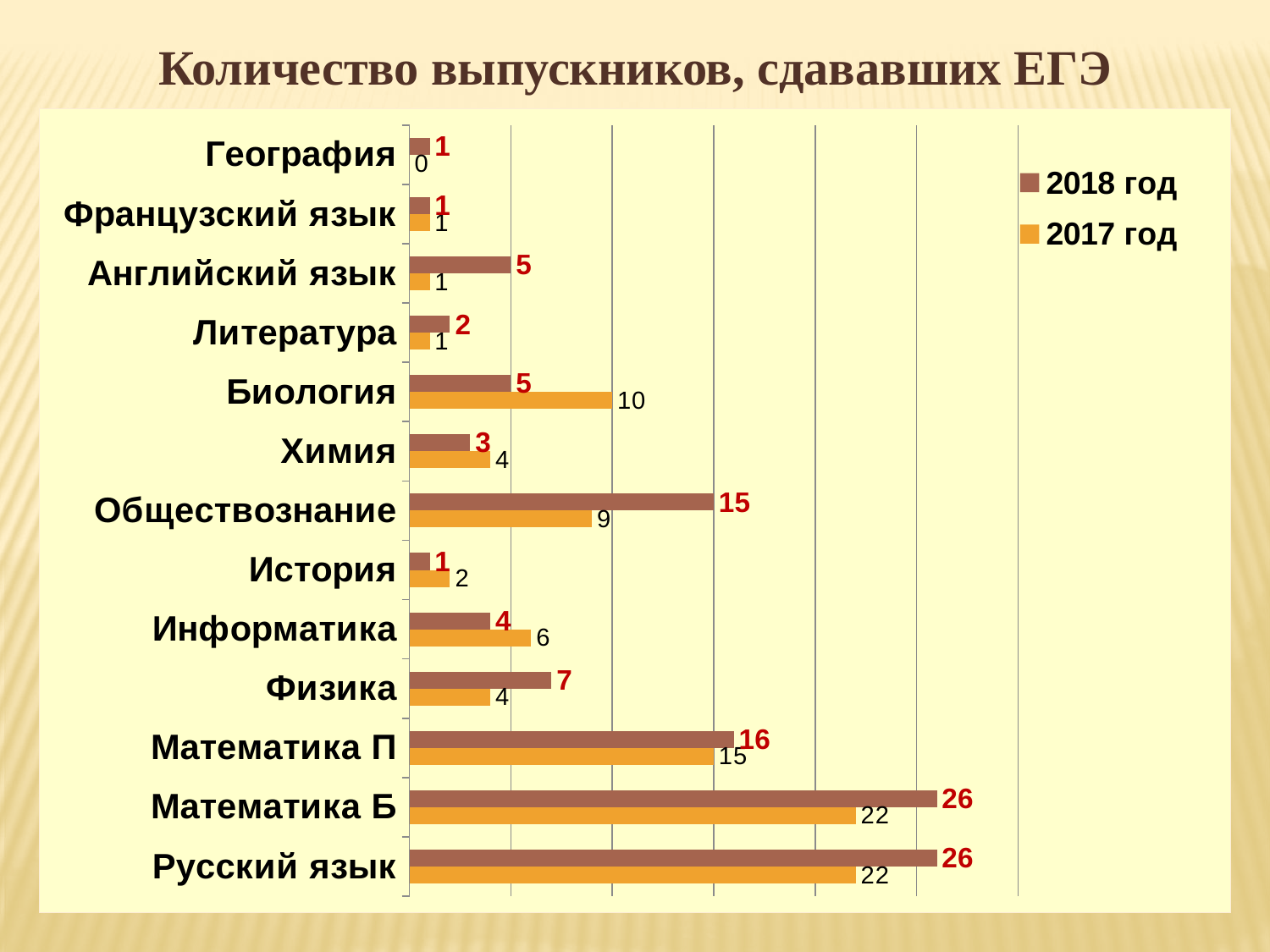

Количество выпускников, сдававших ЕГЭ

### Chart

| Category | 2017 год | 2018 год |
|---|---|---|
| Русский язык | 22.0 | 26.0 |
| Математика Б | 22.0 | 26.0 |
| Математика П | 15.0 | 16.0 |
| Физика | 4.0 | 7.0 |
| Информатика | 6.0 | 4.0 |
| История | 2.0 | 1.0 |
| Обществознание | 9.0 | 15.0 |
| Химия | 4.0 | 3.0 |
| Биология | 10.0 | 5.0 |
| Литература | 1.0 | 2.0 |
| Английский язык | 1.0 | 5.0 |
| Французский язык | 1.0 | 1.0 |
| География | 0.0 | 1.0 |